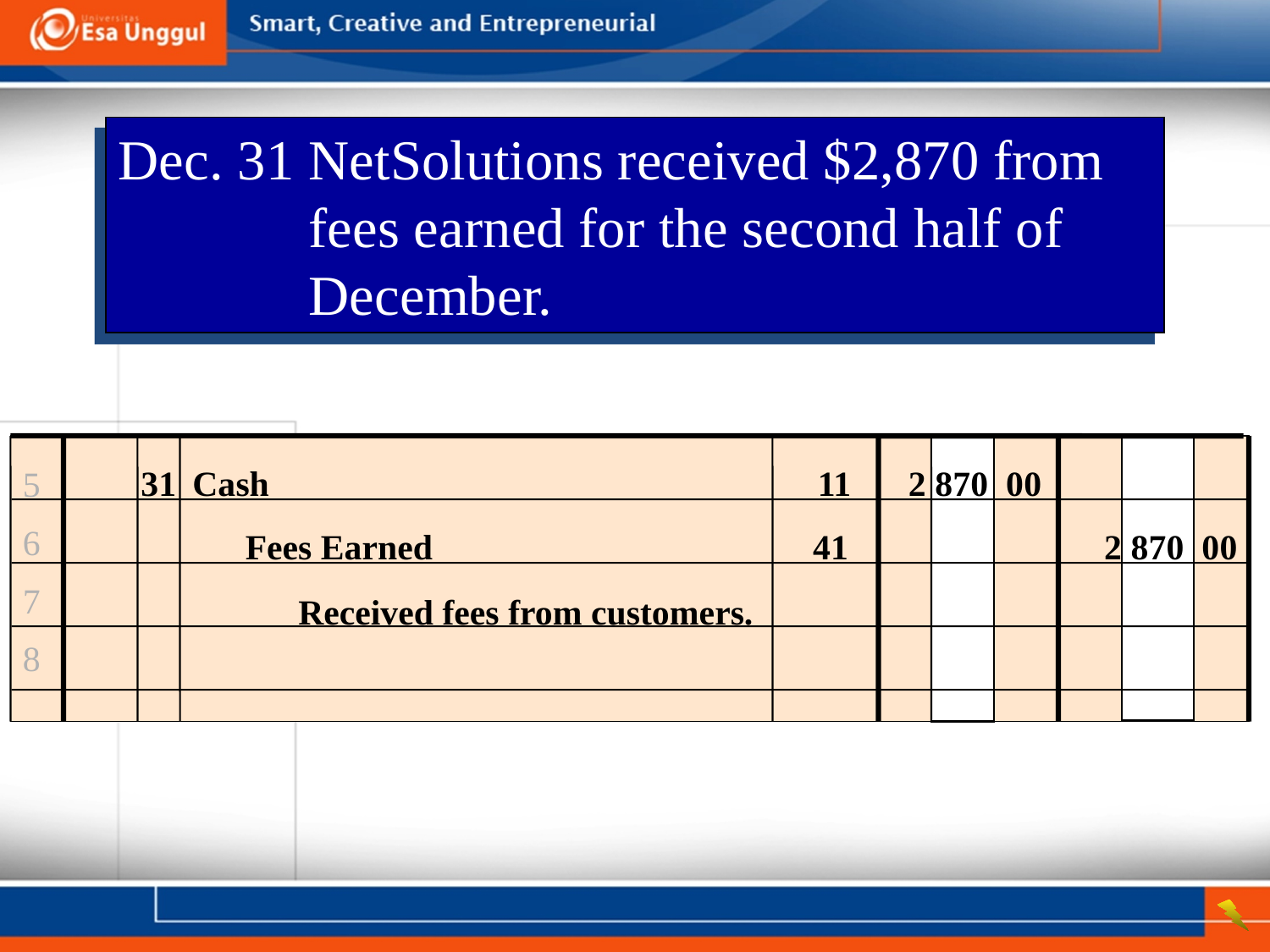

Dec. 31	NetSolutions received $2,870 from fees earned for the second half of December.

	 31

5
6
7
8
Cash	11	2 870  00

Fees Earned	41	2 870  00

Received fees from customers.